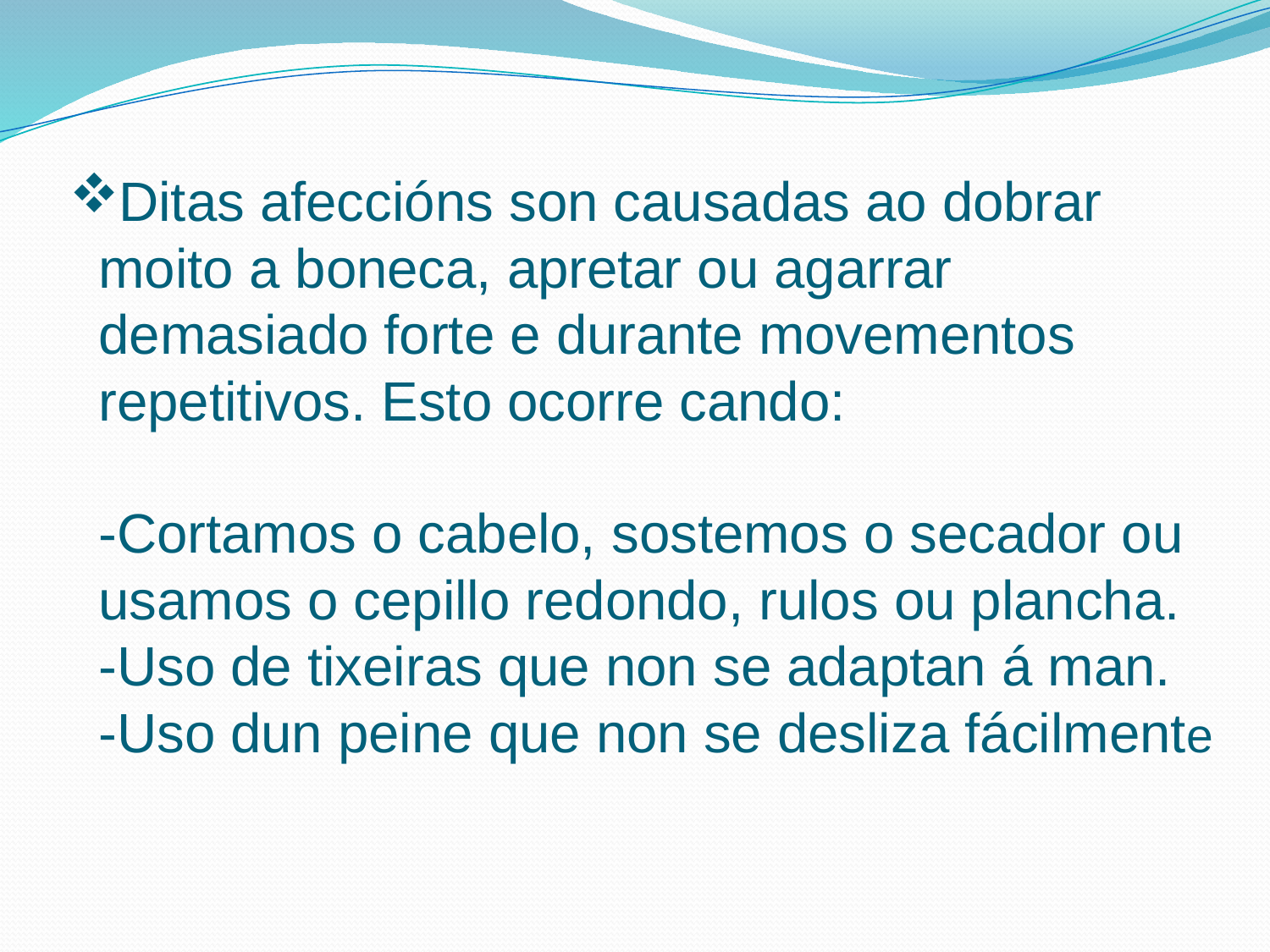

# Ditas afeccións son causadas ao dobrar moito a boneca, apretar ou agarrar demasiado forte e durante movementos repetitivos. Esto ocorre cando:   -Cortamos o cabelo, sostemos o secador ou  usamos o cepillo redondo, rulos ou plancha. -Uso de tixeiras que non se adaptan á man. -Uso dun peine que non se desliza fácilmente